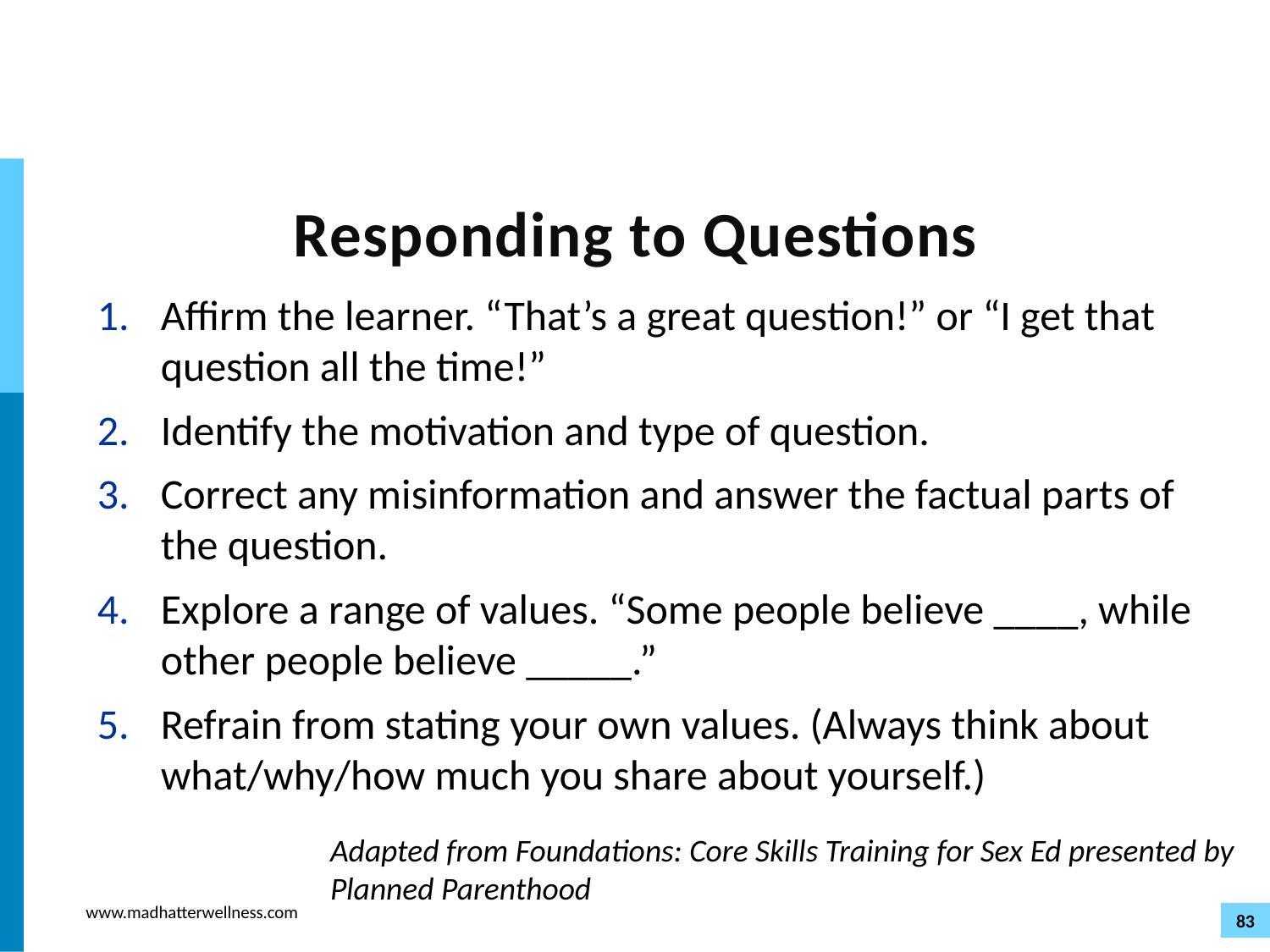

# Responding to Questions
Affirm the learner. “That’s a great question!” or “I get that question all the time!”
Identify the motivation and type of question.
Correct any misinformation and answer the factual parts of the question.
Explore a range of values. “Some people believe ____, while other people believe _____.”
Refrain from stating your own values. (Always think about what/why/how much you share about yourself.)
Adapted from Foundations: Core Skills Training for Sex Ed presented by Planned Parenthood